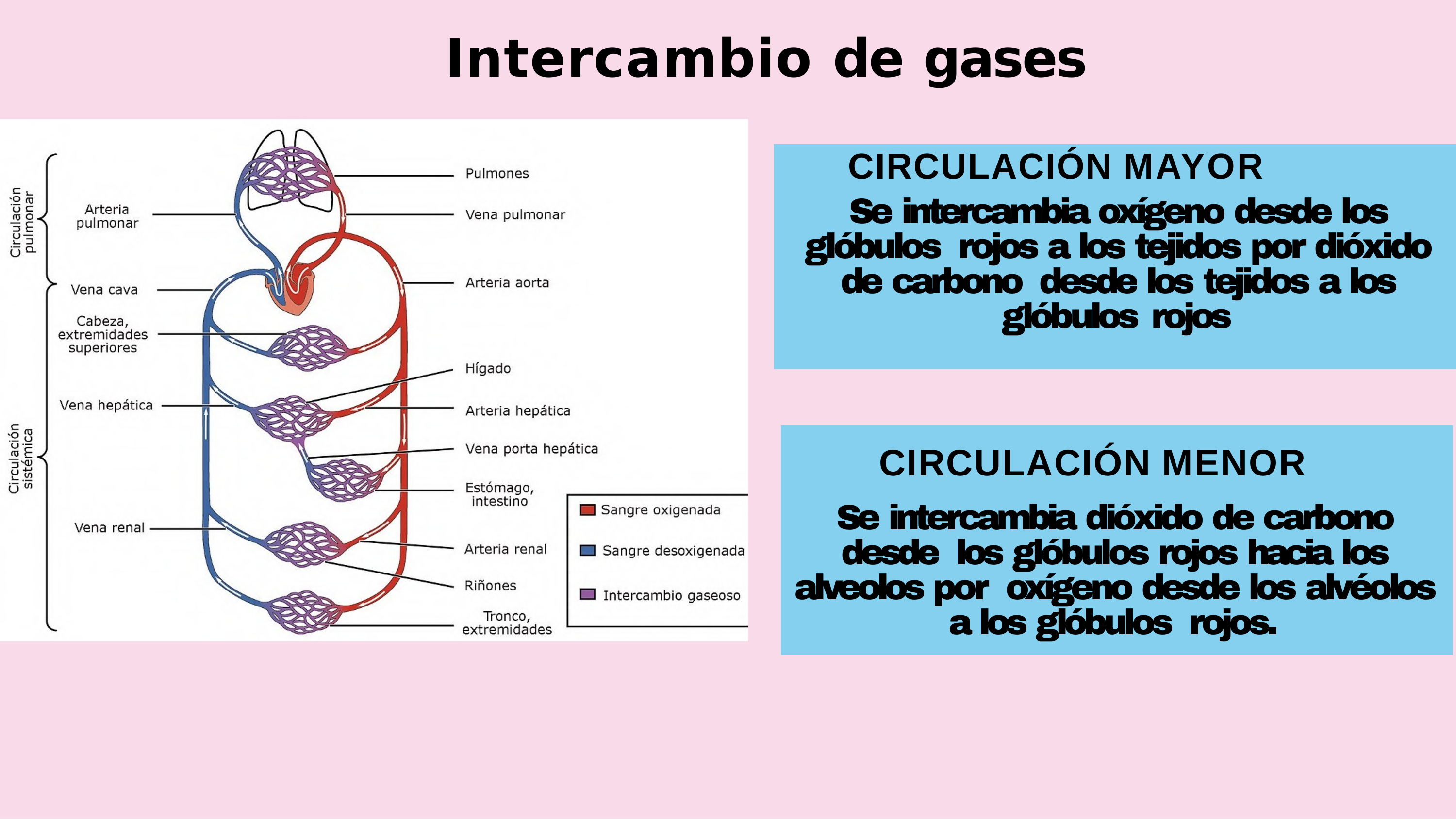

# Intercambio de gases

CIRCULACIÓN MAYOR
Se intercambia oxígeno desde los glóbulos  rojos a los tejidos por dióxido de carbono  desde los tejidos a los glóbulos rojos

CIRCULACIÓN MENOR
Se intercambia dióxido de carbono desde  los glóbulos rojos hacia los alveolos por  oxígeno desde los alvéolos a los glóbulos  rojos.